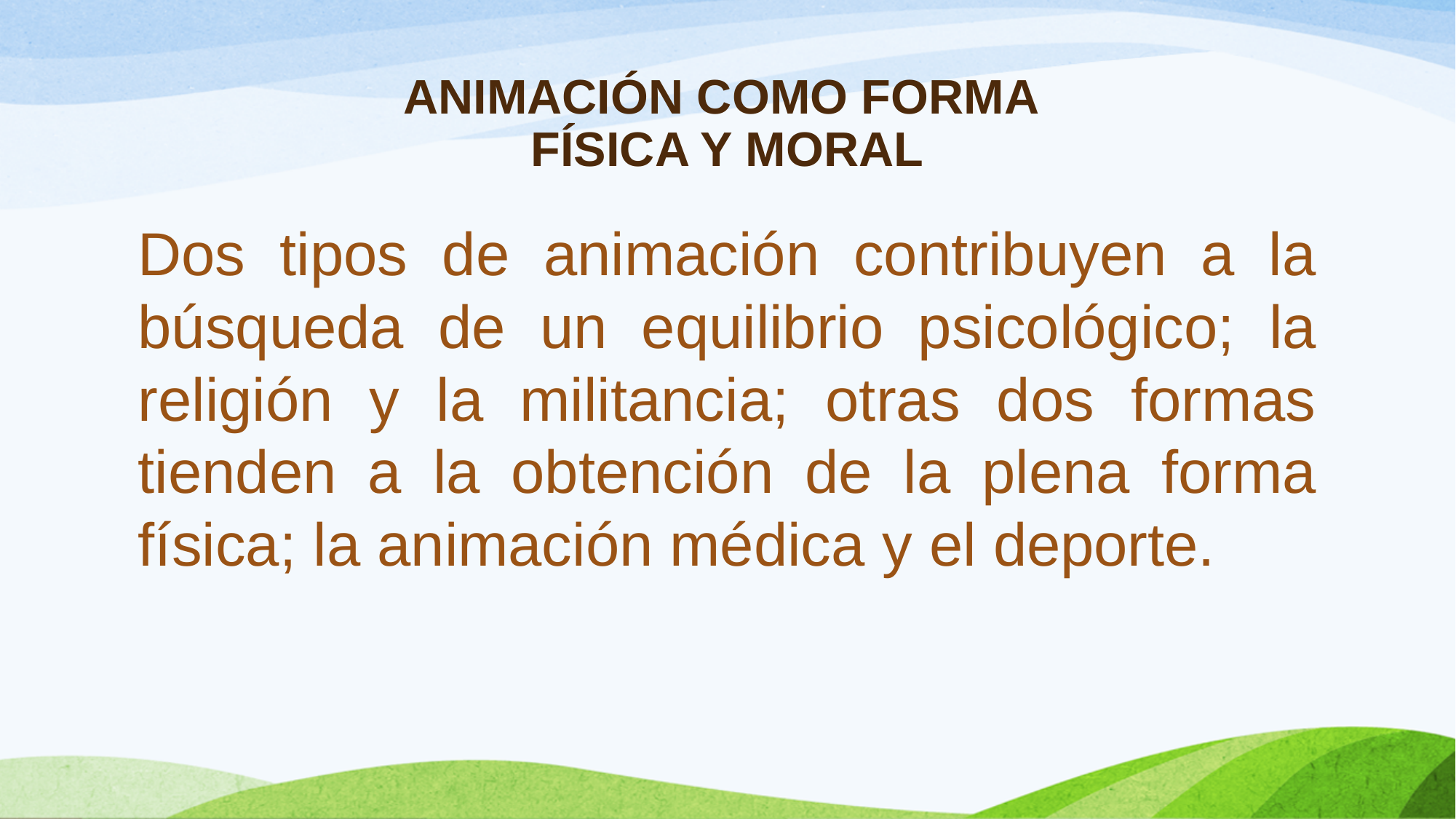

# ANIMACIÓN COMO FORMA FÍSICA Y MORAL
Dos tipos de animación contribuyen a la búsqueda de un equilibrio psicológico; la religión y la militancia; otras dos formas tienden a la obtención de la plena forma física; la animación médica y el deporte.